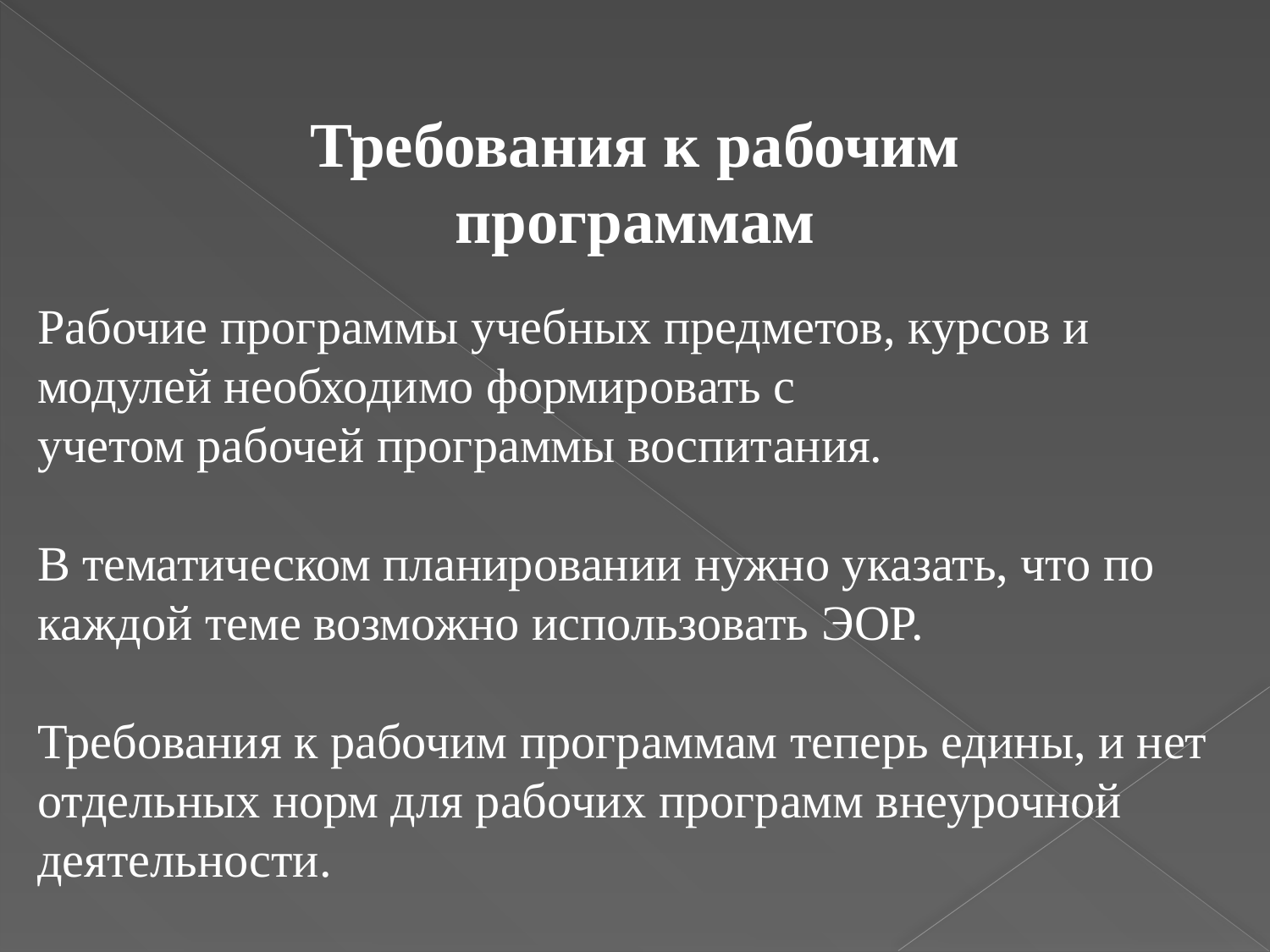

Требования к рабочим
программам

Рабочие программы учебных предметов, курсов и модулей необходимо формировать с
учетом рабочей программы воспитания.

В тематическом планировании нужно указать, что по каждой теме возможно использовать ЭОР.

Требования к рабочим программам теперь едины, и нет отдельных норм для рабочих программ внеурочной деятельности.